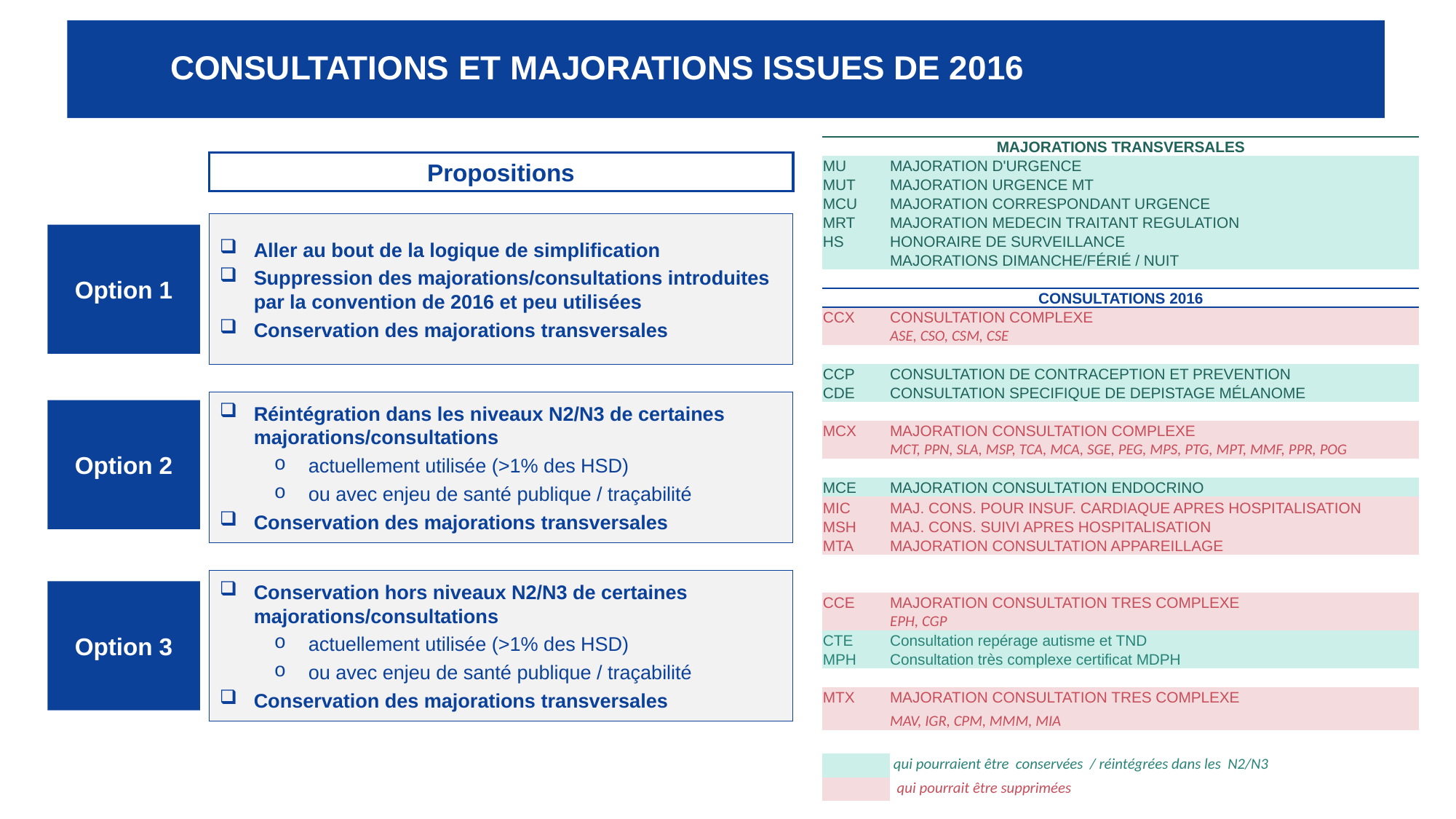

# Consultations et majorations issues de 2016
| MAJORATIONS TRANSVERSALES |  |
| --- | --- |
| MU | MAJORATION D'URGENCE |
| MUT | MAJORATION URGENCE MT |
| MCU | MAJORATION CORRESPONDANT URGENCE |
| MRT | MAJORATION MEDECIN TRAITANT REGULATION |
| HS | HONORAIRE DE SURVEILLANCE |
|  | MAJORATIONS DIMANCHE/FÉRIÉ / NUIT |
|  |  |
| CONSULTATIONS 2016 |  |
| CCX | CONSULTATION COMPLEXE |
|  | ASE, CSO, CSM, CSE |
|  |  |
| CCP | CONSULTATION DE CONTRACEPTION ET PREVENTION |
| CDE | CONSULTATION SPECIFIQUE DE DEPISTAGE MÉLANOME |
|  |  |
| MCX | MAJORATION CONSULTATION COMPLEXE |
|  | MCT, PPN, SLA, MSP, TCA, MCA, SGE, PEG, MPS, PTG, MPT, MMF, PPR, POG |
|  |  |
| MCE | MAJORATION CONSULTATION ENDOCRINO |
| MIC | MAJ. CONS. POUR INSUF. CARDIAQUE APRES HOSPITALISATION |
| MSH | MAJ. CONS. SUIVI APRES HOSPITALISATION |
| MTA | MAJORATION CONSULTATION APPAREILLAGE |
|  |  |
|  |  |
| CCE | MAJORATION CONSULTATION TRES COMPLEXE |
|  | EPH, CGP |
| CTE | Consultation repérage autisme et TND |
| MPH | Consultation très complexe certificat MDPH |
|  |  |
| MTX | MAJORATION CONSULTATION TRES COMPLEXE |
|  | MAV, IGR, CPM, MMM, MIA |
|  |  |
|  | qui pourraient être conservées / réintégrées dans les N2/N3 |
|  | qui pourrait être supprimées |
Propositions
Aller au bout de la logique de simplification
Suppression des majorations/consultations introduites par la convention de 2016 et peu utilisées
Conservation des majorations transversales
Option 1
Réintégration dans les niveaux N2/N3 de certaines majorations/consultations
actuellement utilisée (>1% des HSD)
ou avec enjeu de santé publique / traçabilité
Conservation des majorations transversales
Option 2
Conservation hors niveaux N2/N3 de certaines majorations/consultations
actuellement utilisée (>1% des HSD)
ou avec enjeu de santé publique / traçabilité
Conservation des majorations transversales
Option 3